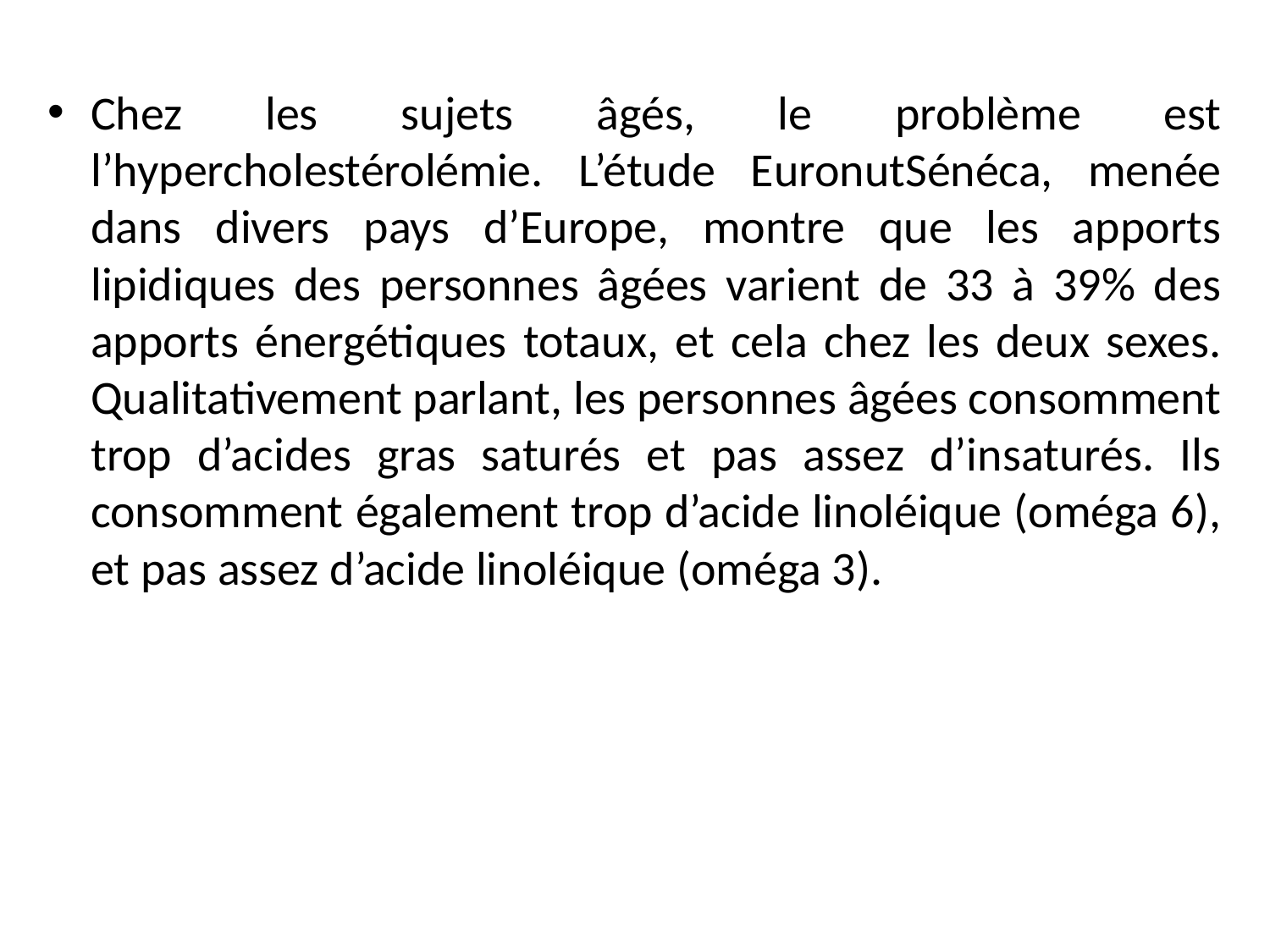

Chez les sujets âgés, le problème est l’hypercholestérolémie. L’étude EuronutSénéca, menée dans divers pays d’Europe, montre que les apports lipidiques des personnes âgées varient de 33 à 39% des apports énergétiques totaux, et cela chez les deux sexes. Qualitativement parlant, les personnes âgées consomment trop d’acides gras saturés et pas assez d’insaturés. Ils consomment également trop d’acide linoléique (oméga 6), et pas assez d’acide linoléique (oméga 3).